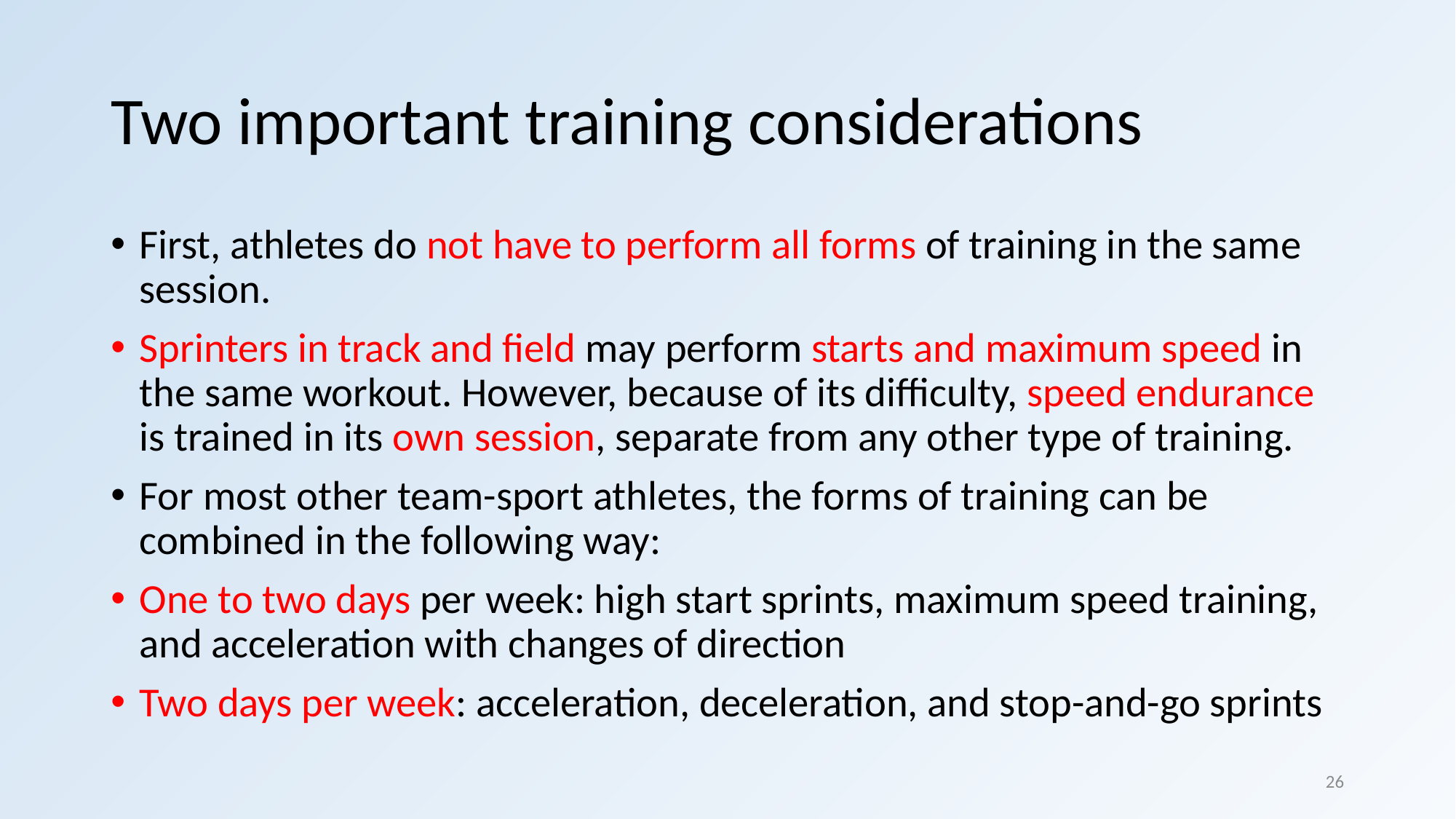

# Two important training considerations
First, athletes do not have to perform all forms of training in the same session.
Sprinters in track and field may perform starts and maximum speed in the same workout. However, because of its difficulty, speed endurance is trained in its own session, separate from any other type of training.
For most other team-sport athletes, the forms of training can be combined in the following way:
One to two days per week: high start sprints, maximum speed training, and acceleration with changes of direction
Two days per week: acceleration, deceleration, and stop-and-go sprints
26